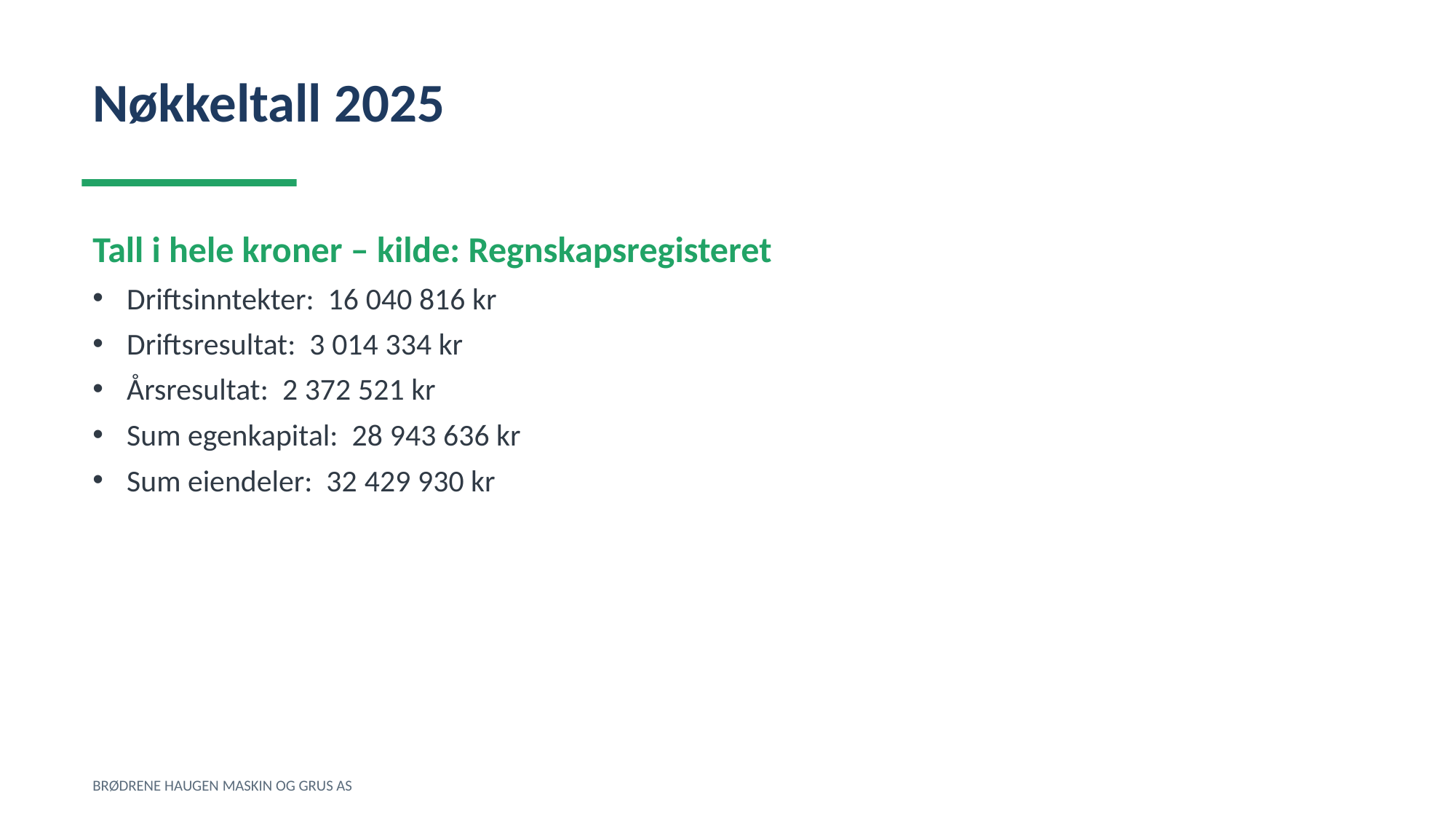

Nøkkeltall 2025

Tall i hele kroner – kilde: Regnskapsregisteret
Driftsinntekter:  16 040 816 kr
Driftsresultat:  3 014 334 kr
Årsresultat:  2 372 521 kr
Sum egenkapital:  28 943 636 kr
Sum eiendeler:  32 429 930 kr
BRØDRENE HAUGEN MASKIN OG GRUS AS